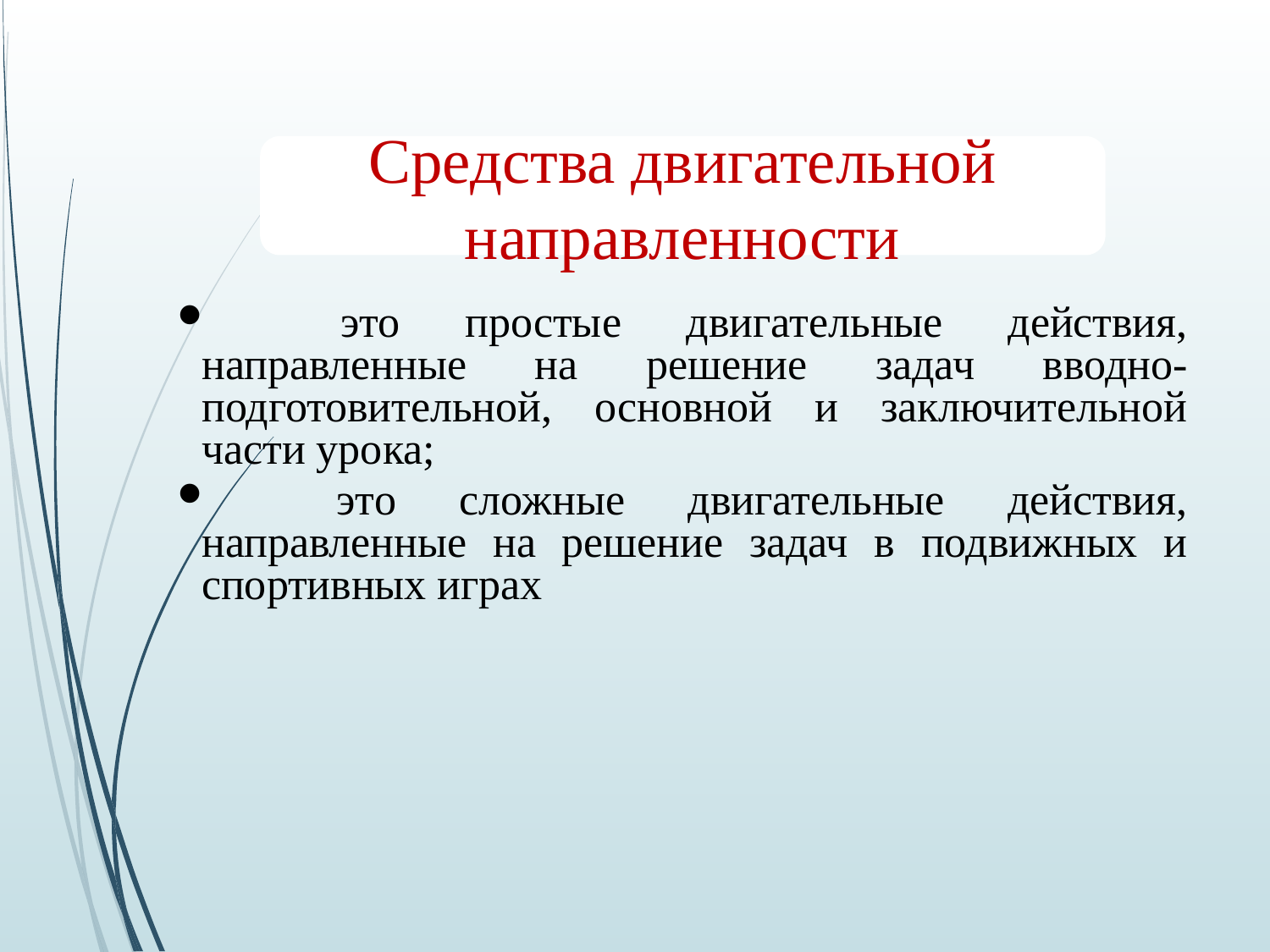

Средства двигательной направленности
  это простые двигательные действия, направленные на решение задач вводно-подготовительной, основной и заключительной части урока;
  это сложные двигательные действия, направленные на решение задач в подвижных и спортивных играх